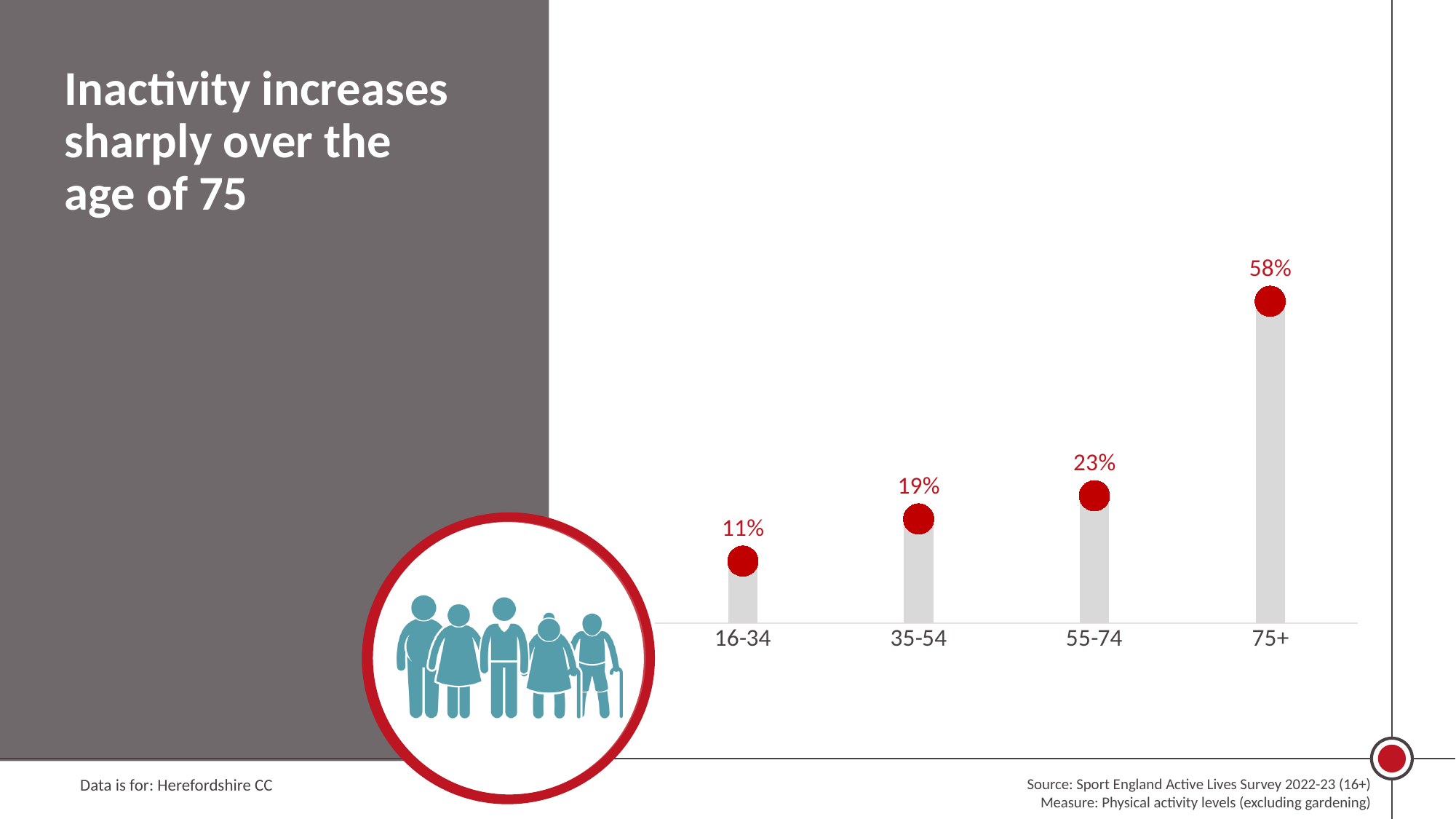

Inactivity increases sharply over the age of 75

### Chart

| Category |  |  |
|---|---|---|
| 16-34 | 0.11198339900332556 | 0.11198339900332556 |
| 35-54 | 0.18791507729304185 | 0.18791507729304185 |
| 55-74 | 0.22970172866215927 | 0.22970172866215927 |
| 75+ | 0.5800703619234951 | 0.5800703619234951 |